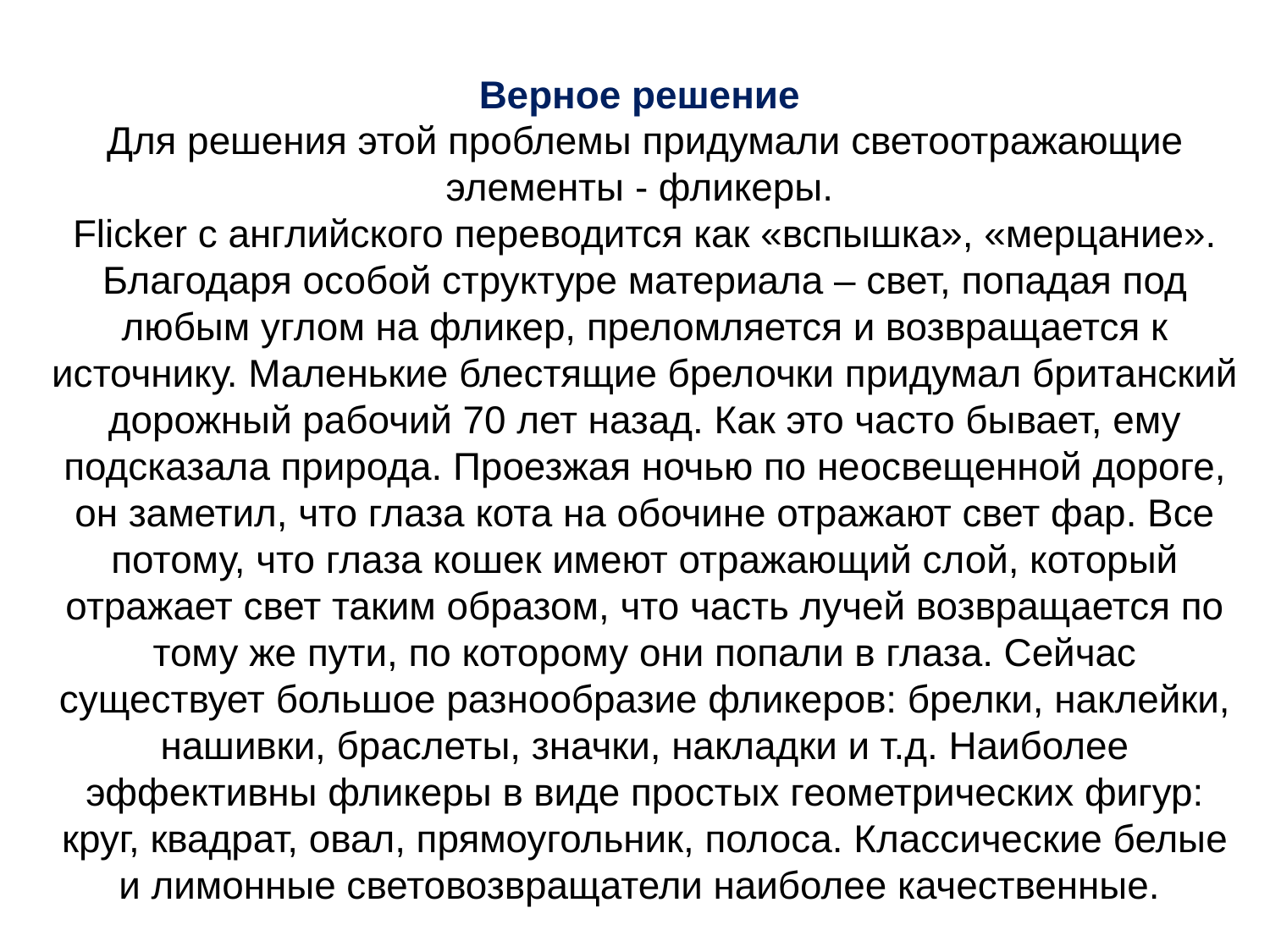

# Верное решение Для решения этой проблемы придумали светоотражающие элементы - фликеры. Flicker с английского переводится как «вспышка», «мерцание». Благодаря особой структуре материала – свет, попадая под любым углом на фликер, преломляется и возвращается к источнику. Маленькие блестящие брелочки придумал британский дорожный рабочий 70 лет назад. Как это часто бывает, ему подсказала природа. Проезжая ночью по неосвещенной дороге, он заметил, что глаза кота на обочине отражают свет фар. Все потому, что глаза кошек имеют отражающий слой, который отражает свет таким образом, что часть лучей возвращается по тому же пути, по которому они попали в глаза. Сейчас существует большое разнообразие фликеров: брелки, наклейки, нашивки, браслеты, значки, накладки и т.д. Наиболее эффективны фликеры в виде простых геометрических фигур: круг, квадрат, овал, прямоугольник, полоса. Классические белые и лимонные световозвращатели наиболее качественные.